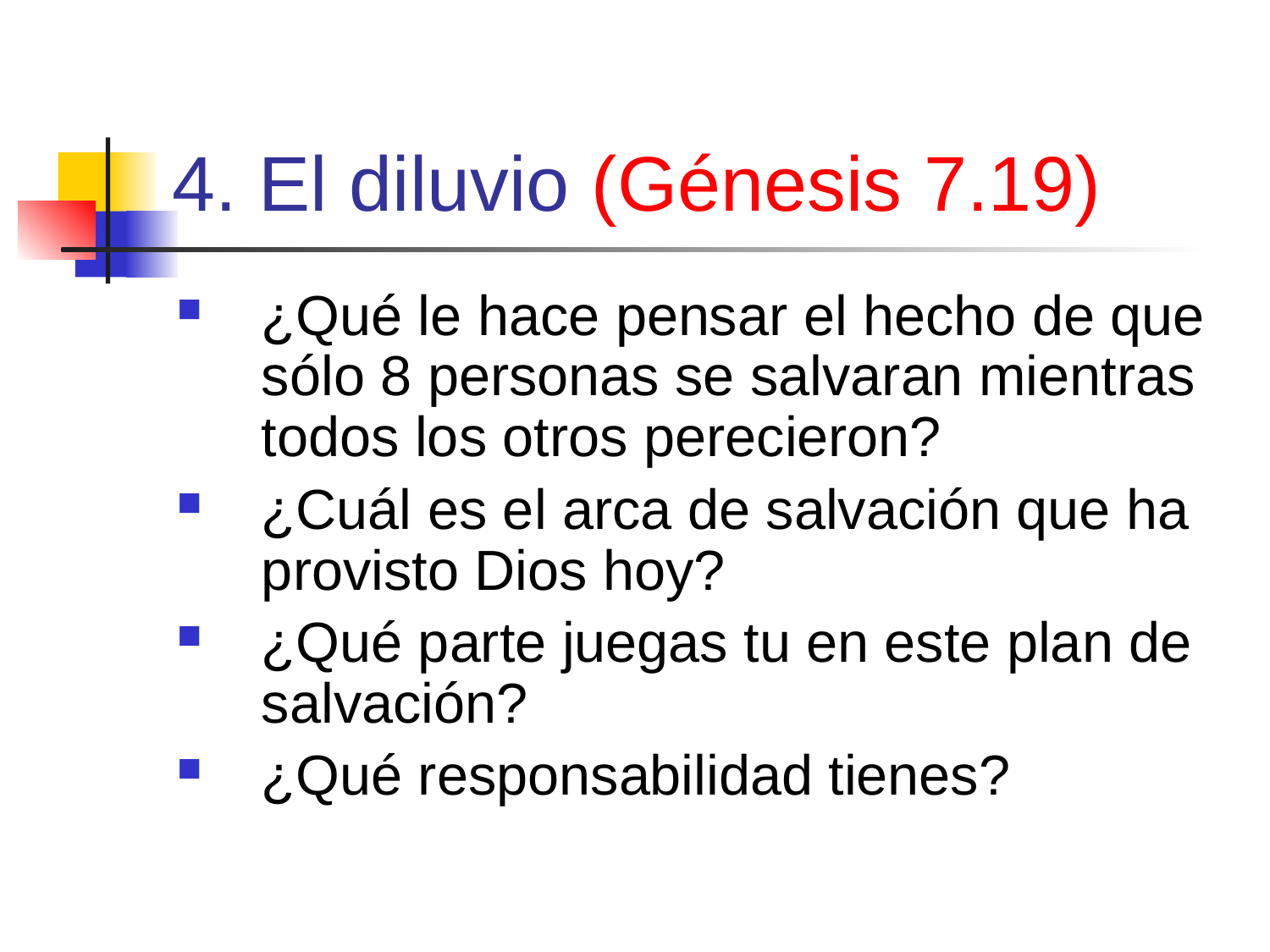

# 4. El diluvio (Génesis 7.19)
¿Qué le hace pensar el hecho de que sólo 8 personas se salvaran mientras todos los otros perecieron?
¿Cuál es el arca de salvación que ha provisto Dios hoy?
¿Qué parte juegas tu en este plan de salvación?
¿Qué responsabilidad tienes?